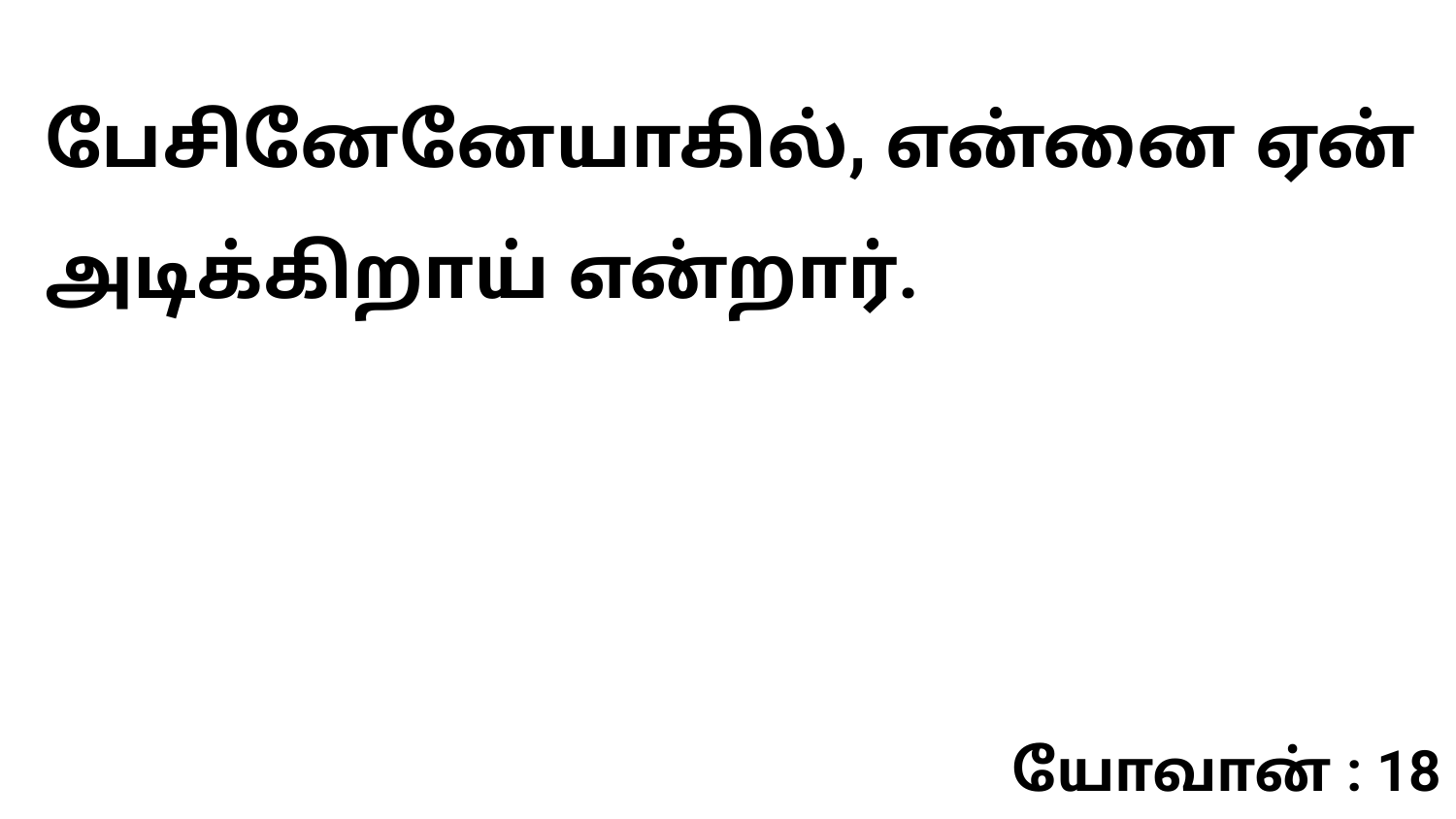

பேசினேனேயாகில், என்னை ஏன் அடிக்கிறாய் என்றார்.
யோவான் : 18